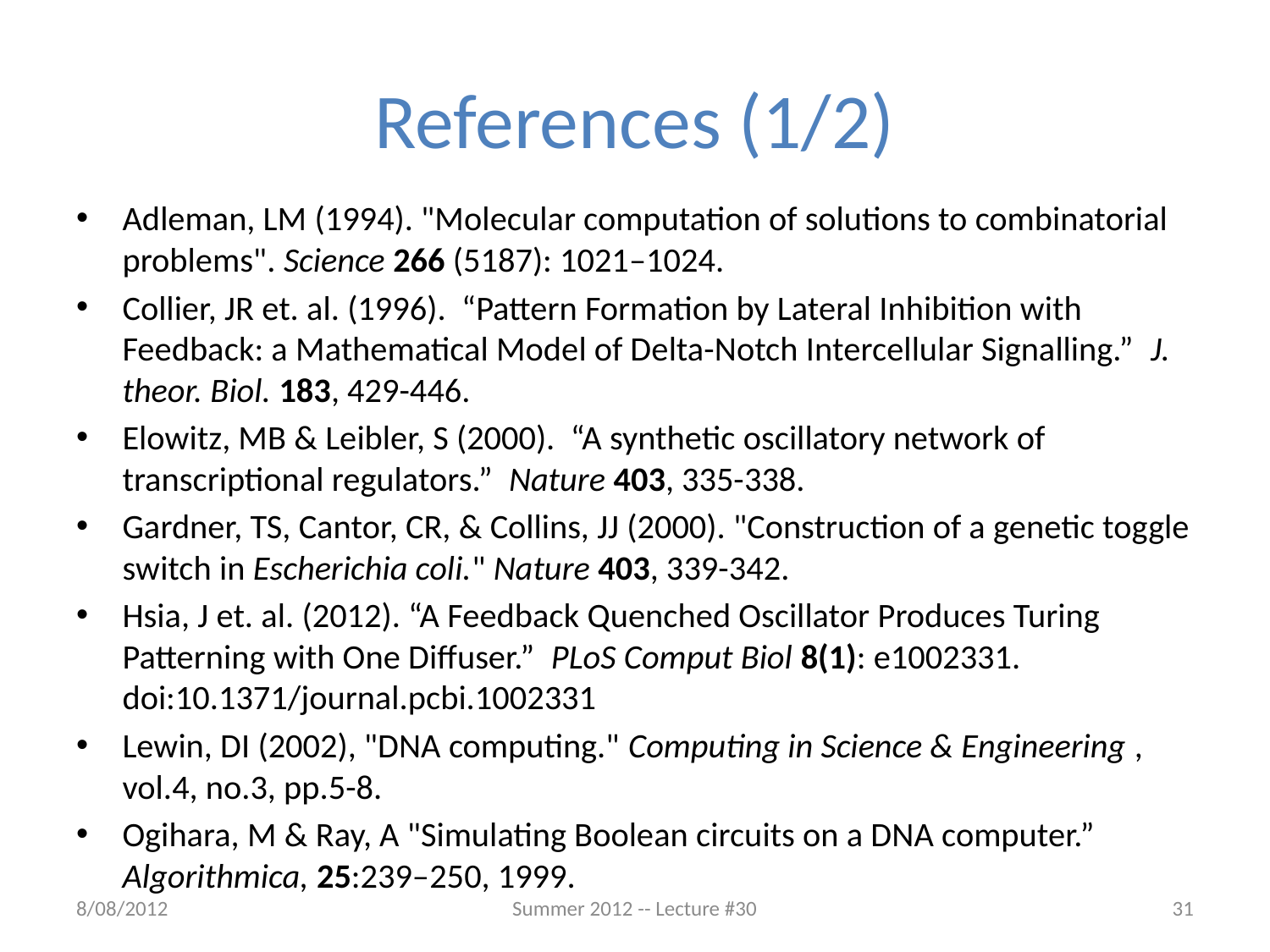

# References (1/2)
Adleman, LM (1994). "Molecular computation of solutions to combinatorial problems". Science 266 (5187): 1021–1024.
Collier, JR et. al. (1996).  “Pattern Formation by Lateral Inhibition with Feedback: a Mathematical Model of Delta-Notch Intercellular Signalling.”  J. theor. Biol. 183, 429-446.
Elowitz, MB & Leibler, S (2000).  “A synthetic oscillatory network of transcriptional regulators.”  Nature 403, 335-338.
Gardner, TS, Cantor, CR, & Collins, JJ (2000). "Construction of a genetic toggle switch in Escherichia coli." Nature 403, 339-342.
Hsia, J et. al. (2012). “A Feedback Quenched Oscillator Produces Turing Patterning with One Diffuser.”  PLoS Comput Biol 8(1): e1002331. doi:10.1371/journal.pcbi.1002331
Lewin, DI (2002), "DNA computing." Computing in Science & Engineering , vol.4, no.3, pp.5-8.
Ogihara, M & Ray, A "Simulating Boolean circuits on a DNA computer.” Algorithmica, 25:239–250, 1999.
8/08/2012
Summer 2012 -- Lecture #30
31